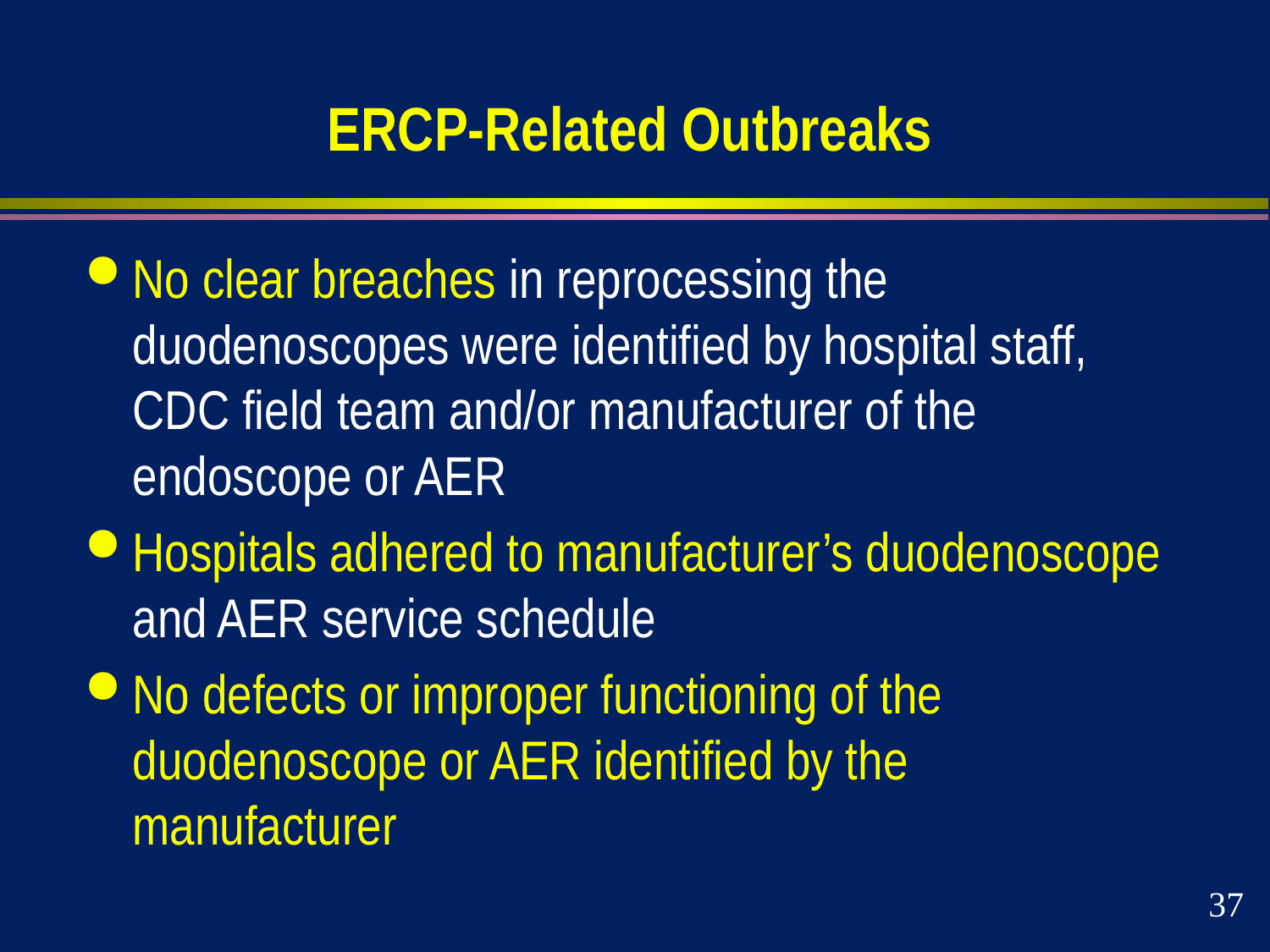

# ERCP-Related Outbreaks
No clear breaches in reprocessing the duodenoscopes were identified by hospital staff, CDC field team and/or manufacturer of the endoscope or AER
Hospitals adhered to manufacturer’s duodenoscope and AER service schedule
No defects or improper functioning of the duodenoscope or AER identified by the manufacturer
37